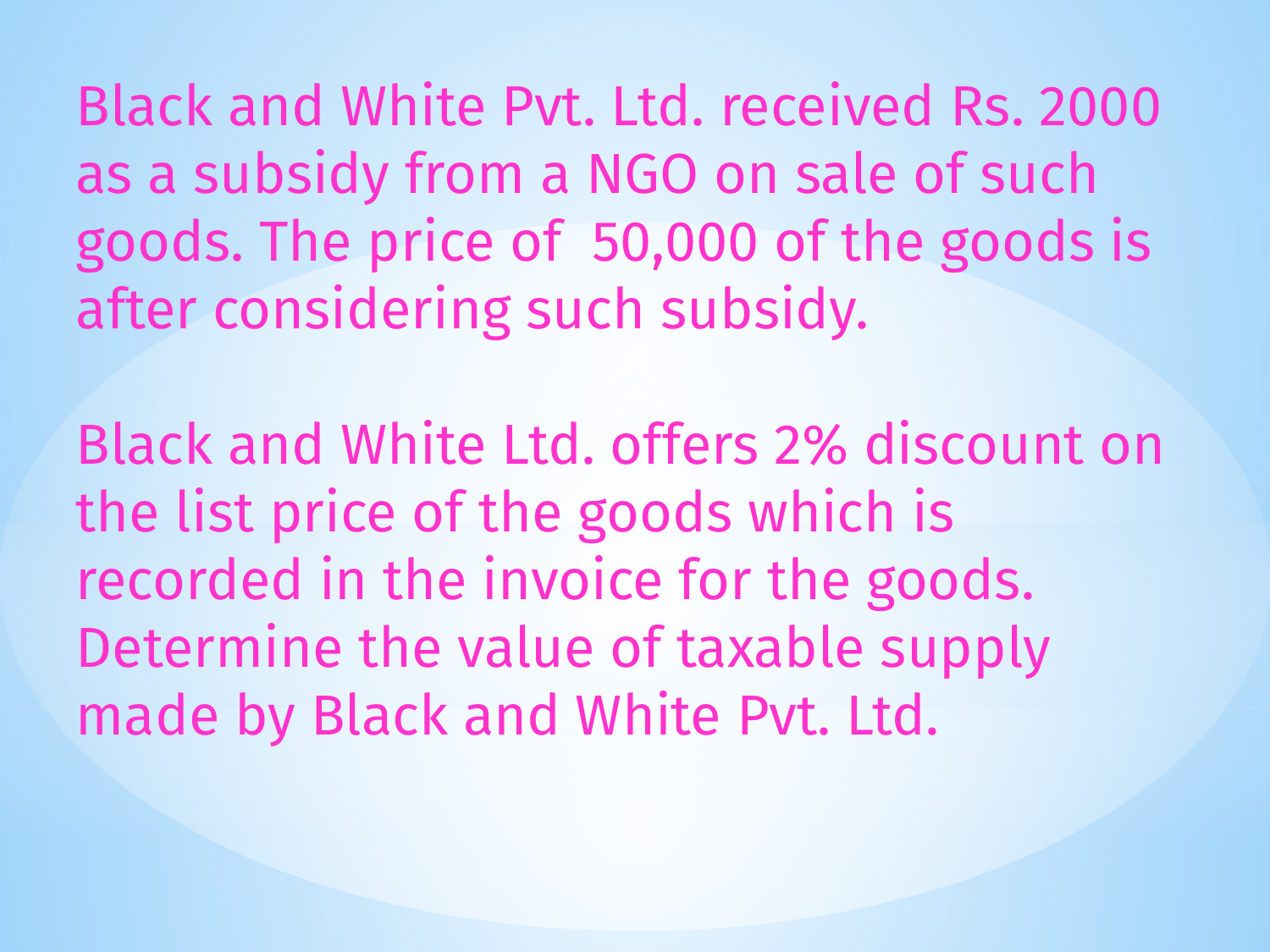

Black and White Pvt. Ltd. received Rs. 2000 as a subsidy from a NGO on sale of such goods. The price of  50,000 of the goods is after considering such subsidy.

Black and White Ltd. offers 2% discount on the list price of the goods which is recorded in the invoice for the goods. Determine the value of taxable supply made by Black and White Pvt. Ltd.